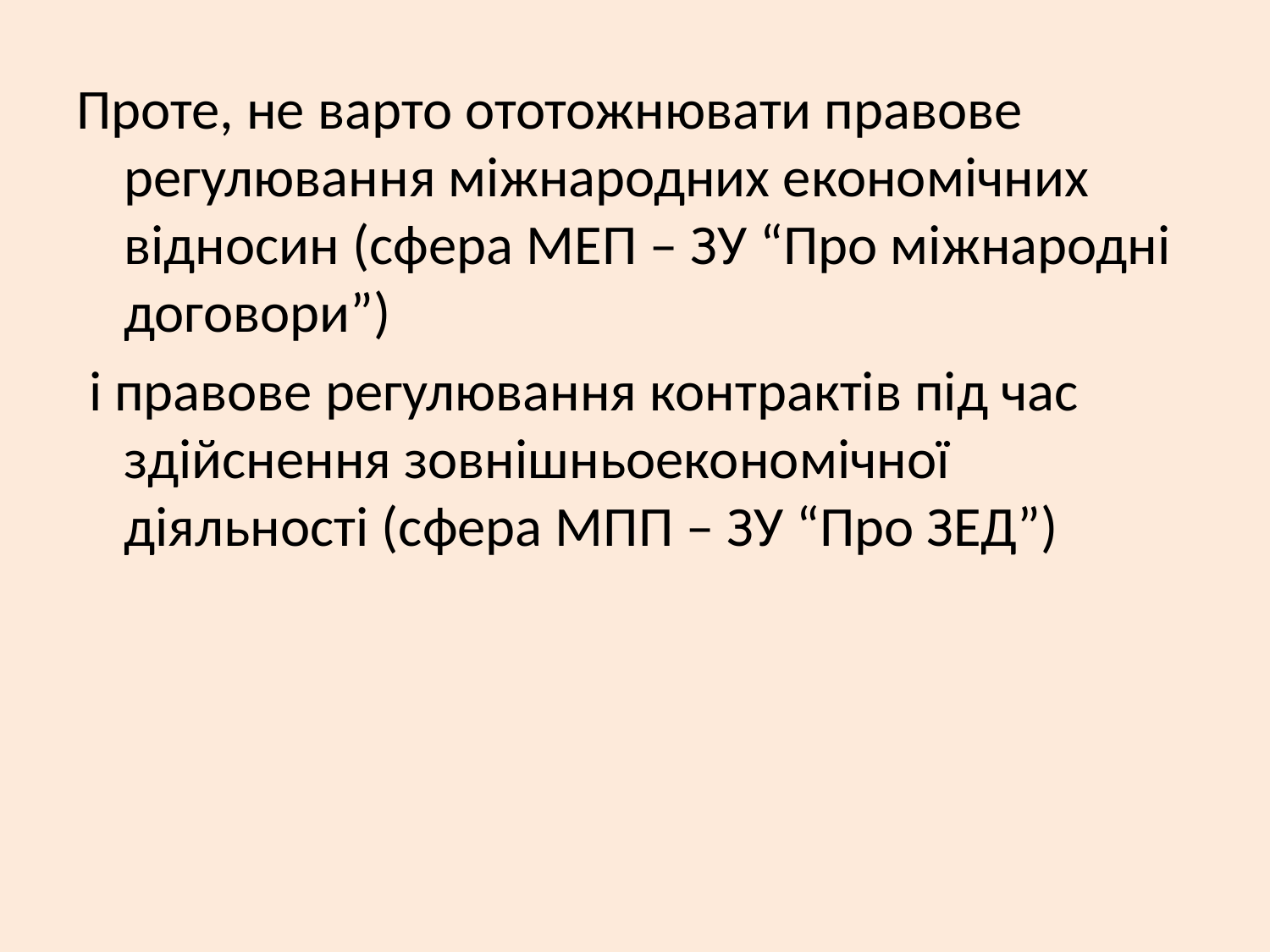

#
Проте, не варто ототожнювати правове регулювання міжнародних економічних відносин (сфера МЕП – ЗУ “Про міжнародні договори”)
 і правове регулювання контрактів під час здійснення зовнішньоекономічної діяльності (сфера МПП – ЗУ “Про ЗЕД”)